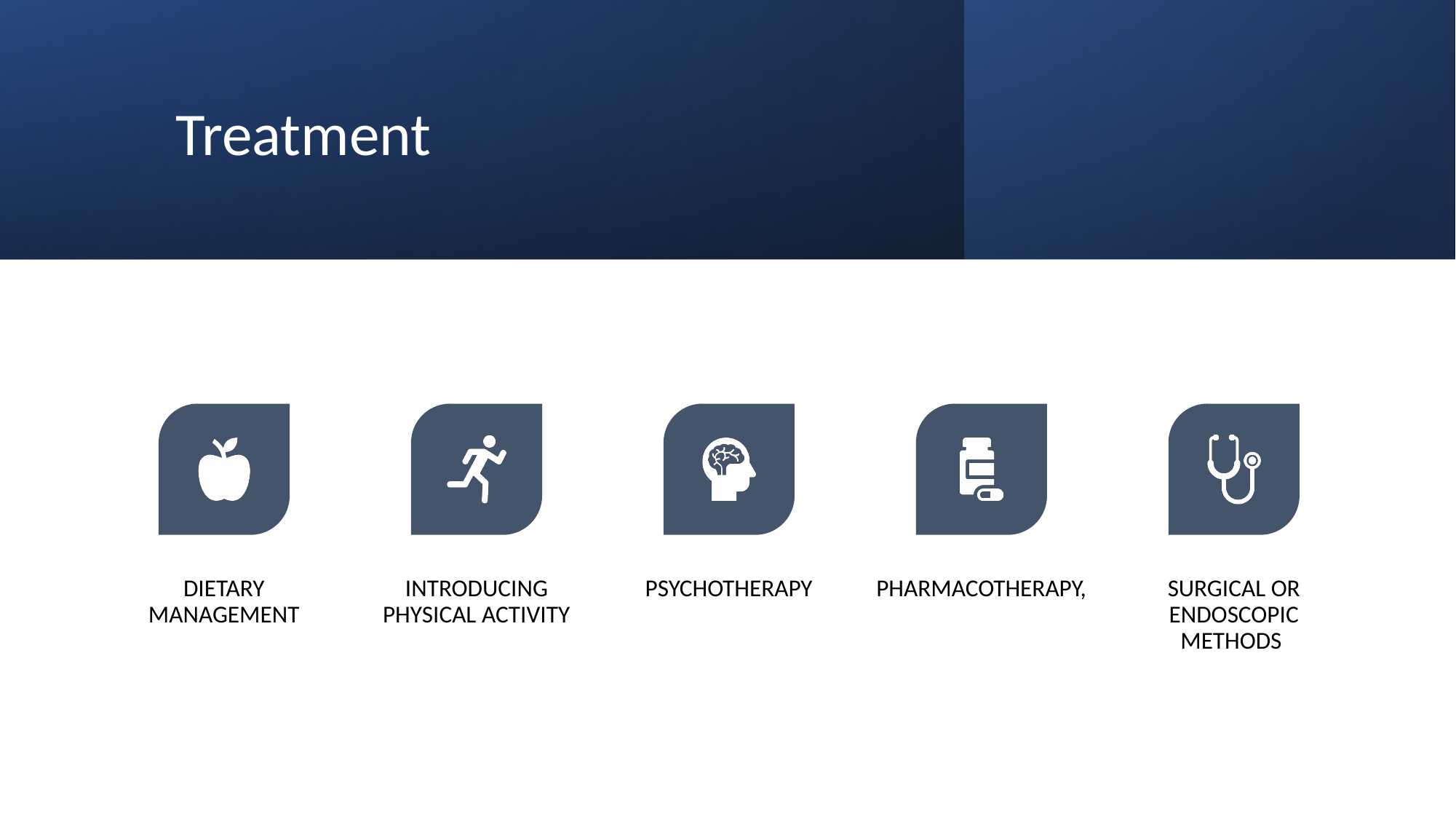

# Treatment
Dietary management
Introducing physical activity
Psychotherapy
Pharmacotherapy,
Surgical or endoscopic methods